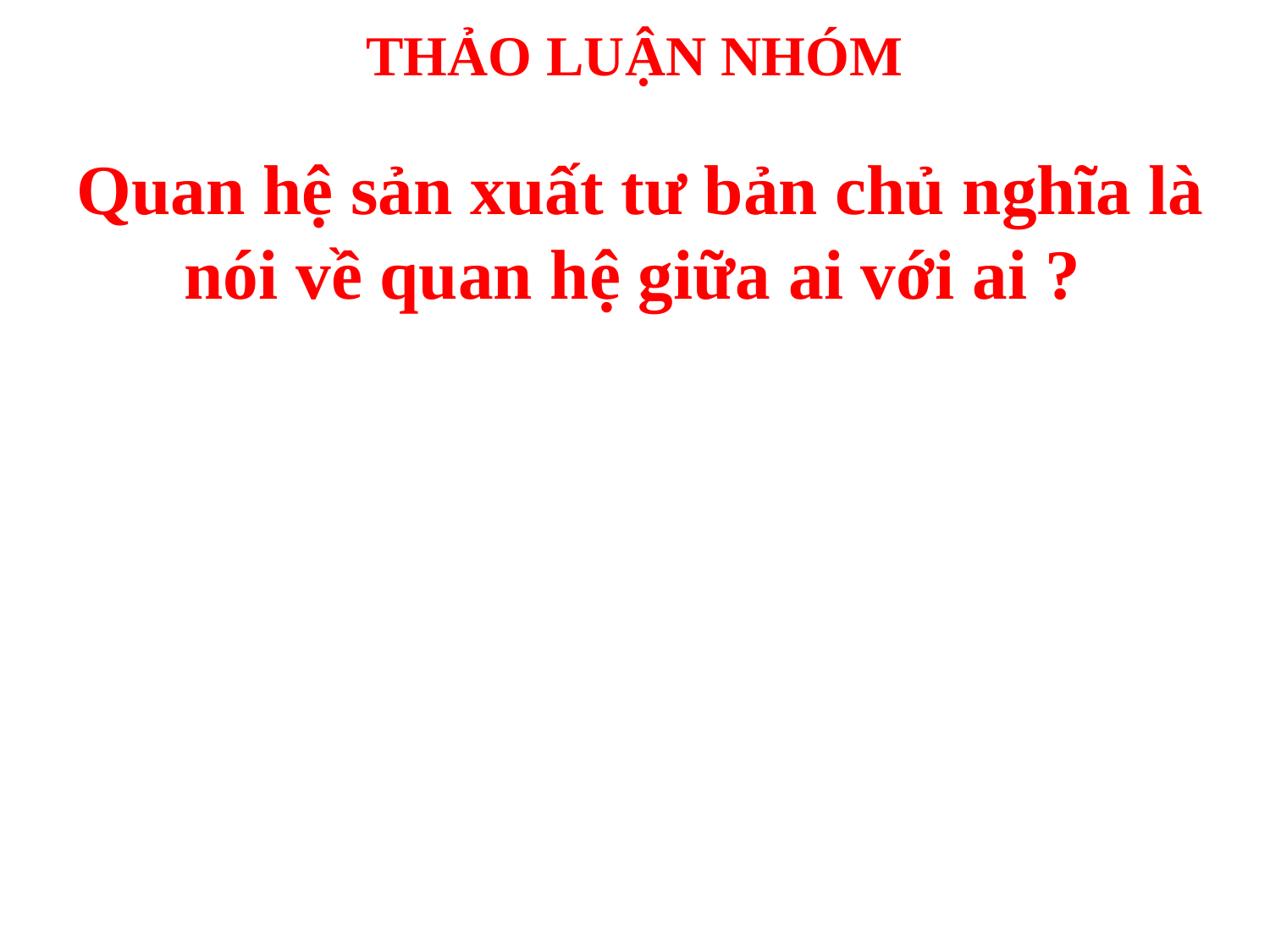

# THẢO LUẬN NHÓM
 Quan hệ sản xuất tư bản chủ nghĩa là nói về quan hệ giữa ai với ai ?